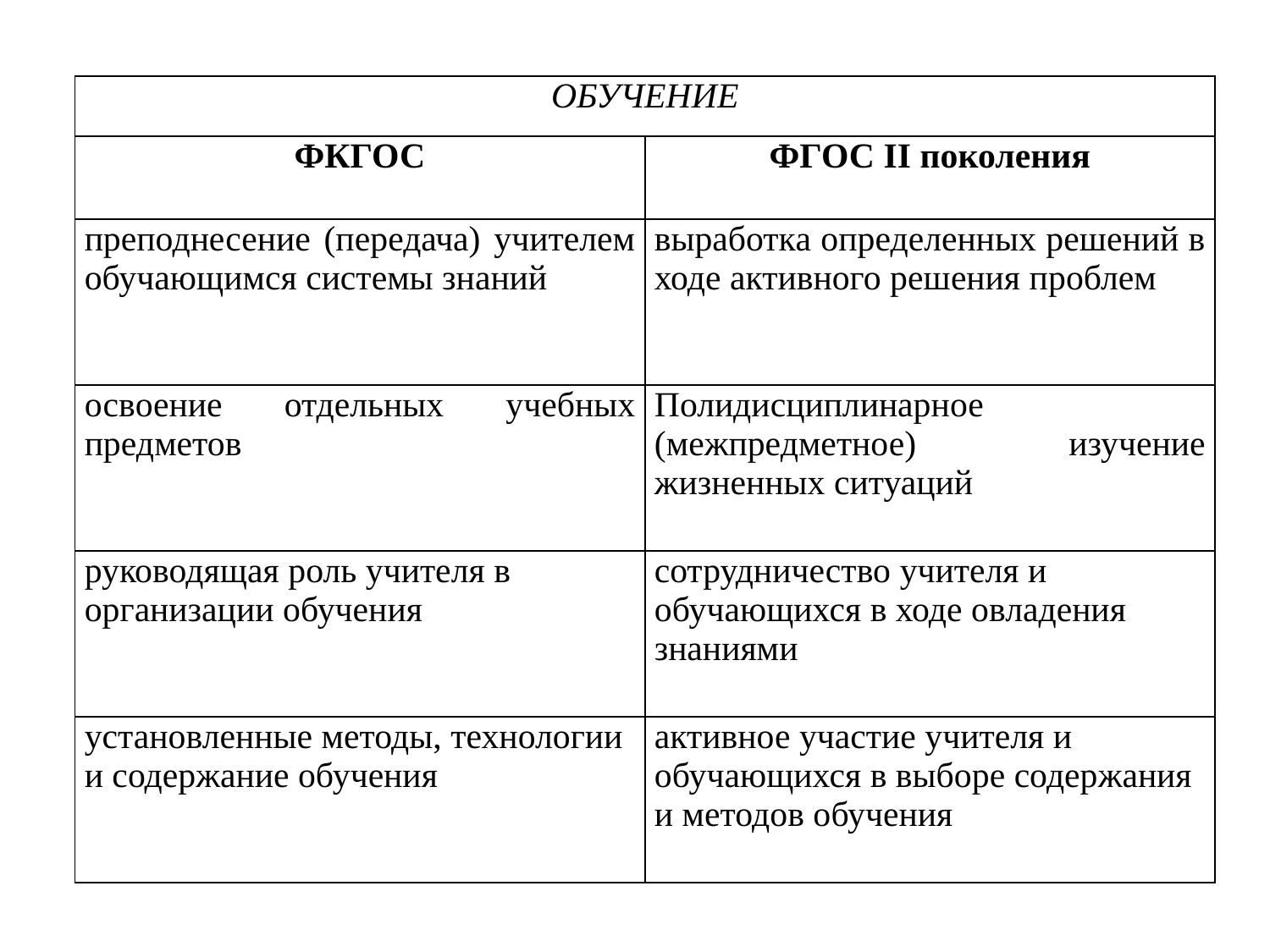

| ОБУЧЕНИЕ |  |
| --- | --- |
| ФКГОС | ФГОС II поколения |
| преподнесение (передача) учителем обучающимся системы знаний | выработка определенных решений в ходе активного решения проблем |
| освоение отдельных учебных предметов | Полидисциплинарное (межпредметное) изучение жизненных ситуаций |
| руководящая роль учителя в организации обучения | сотрудничество учителя и обучающихся в ходе овладения знаниями |
| установленные методы, технологии и содержание обучения | активное участие учителя и обучающихся в выборе содержания и методов обучения |